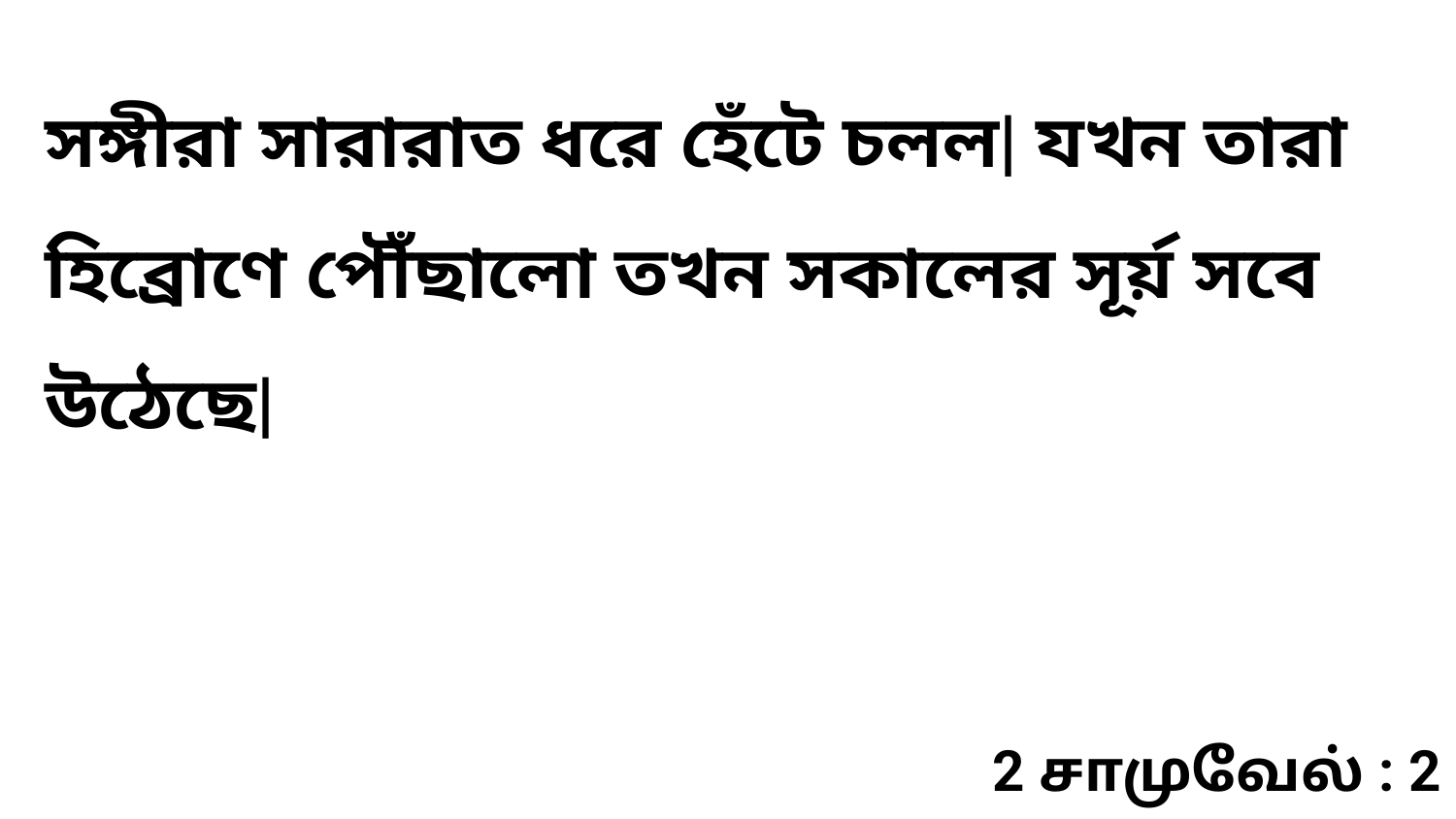

সঙ্গীরা সারারাত ধরে হেঁটে চলল| যখন তারা হিব্রোণে পৌঁছালো তখন সকালের সূর্য় সবে উঠেছে|
2 சாமுவேல் : 2